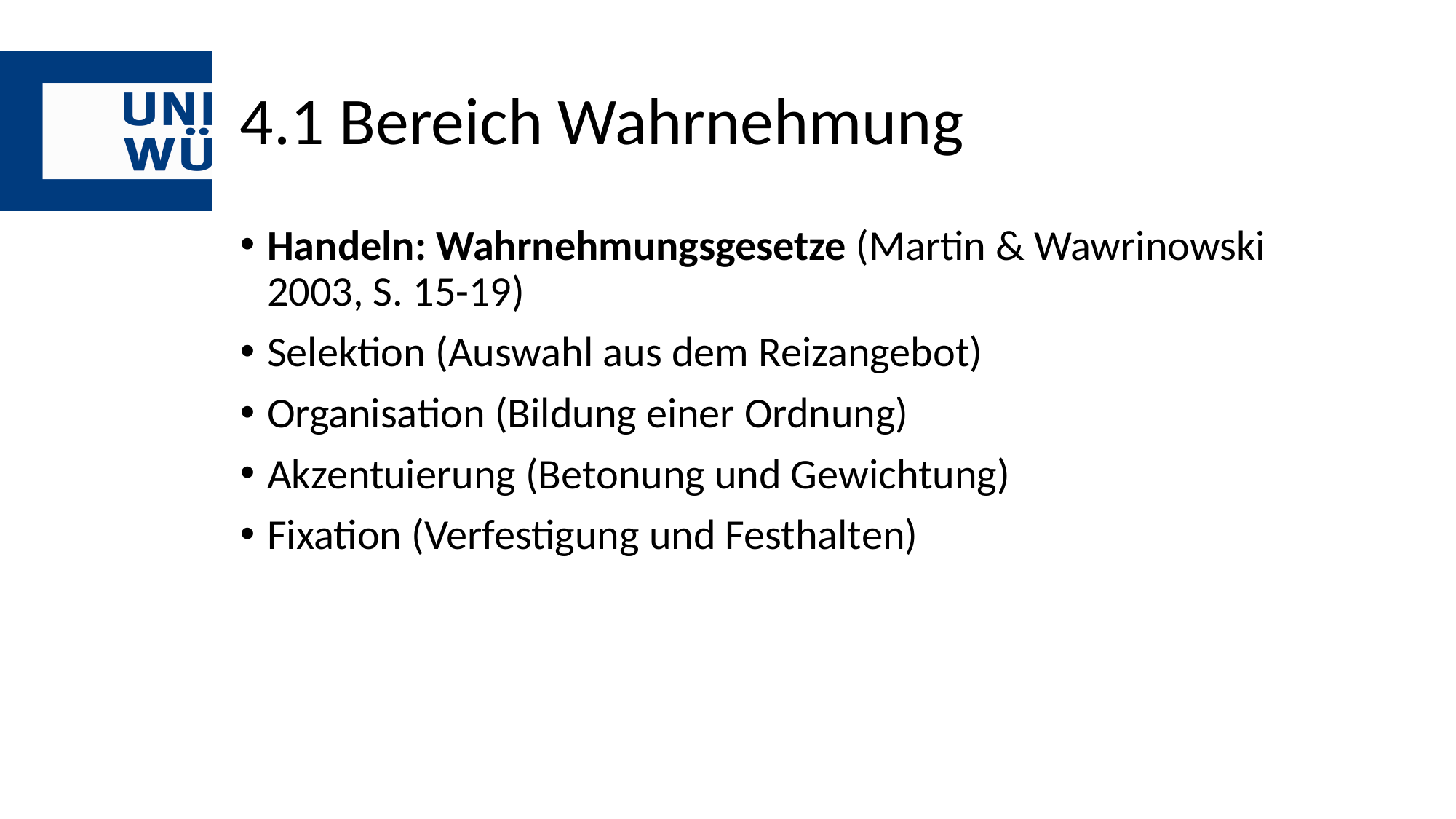

# 4.1 Bereich Wahrnehmung
Handeln: Wahrnehmungsgesetze (Martin & Wawrinowski 2003, S. 15-19)
Selektion (Auswahl aus dem Reizangebot)
Organisation (Bildung einer Ordnung)
Akzentuierung (Betonung und Gewichtung)
Fixation (Verfestigung und Festhalten)